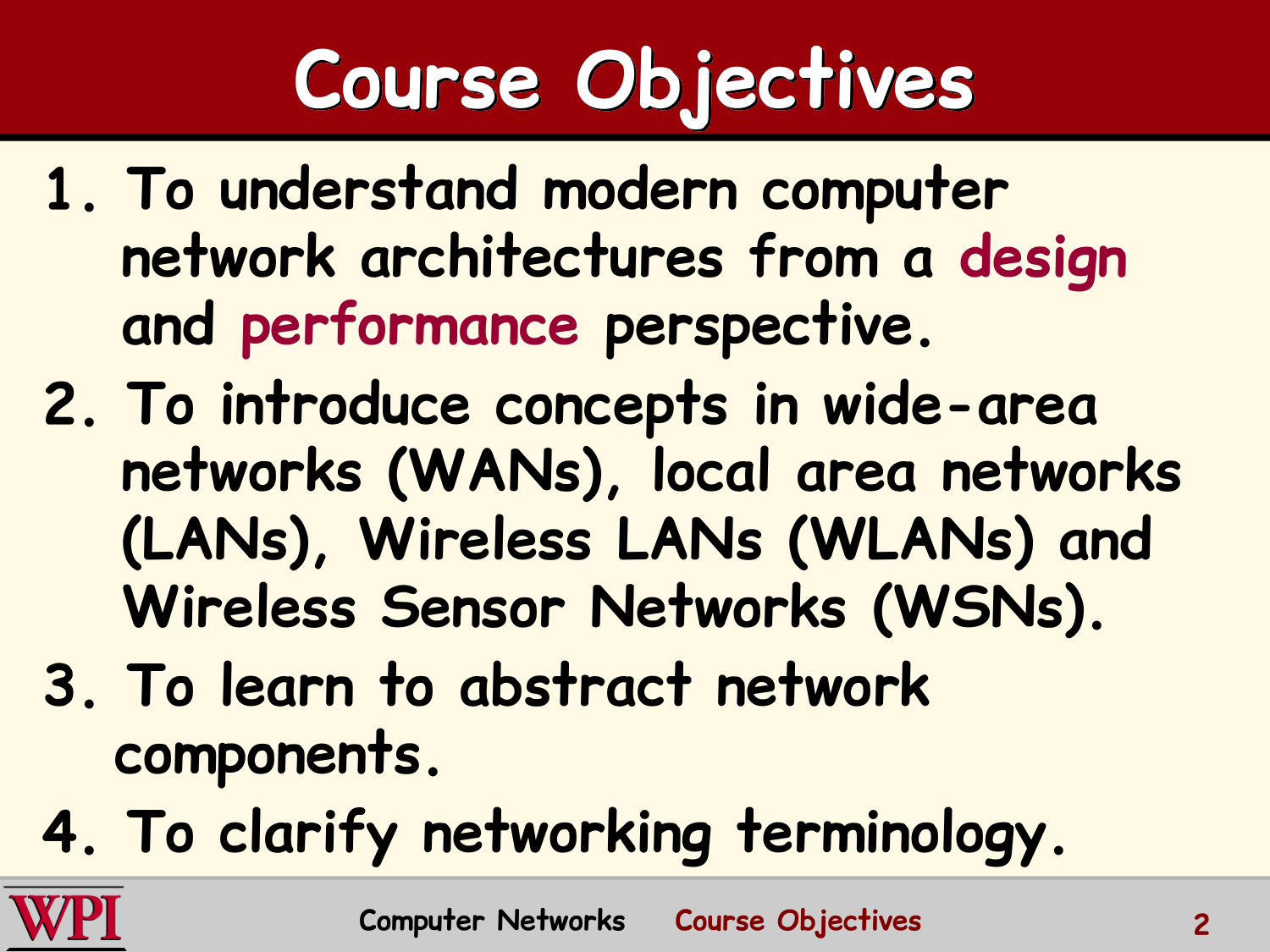

# Course Objectives
1. To understand modern computer network architectures from a design and performance perspective.
2. To introduce concepts in wide-area networks (WANs), local area networks (LANs), Wireless LANs (WLANs) and Wireless Sensor Networks (WSNs).
3. To learn to abstract network   components.
4. To clarify networking terminology.

Computer Networks    Course Objectives
2